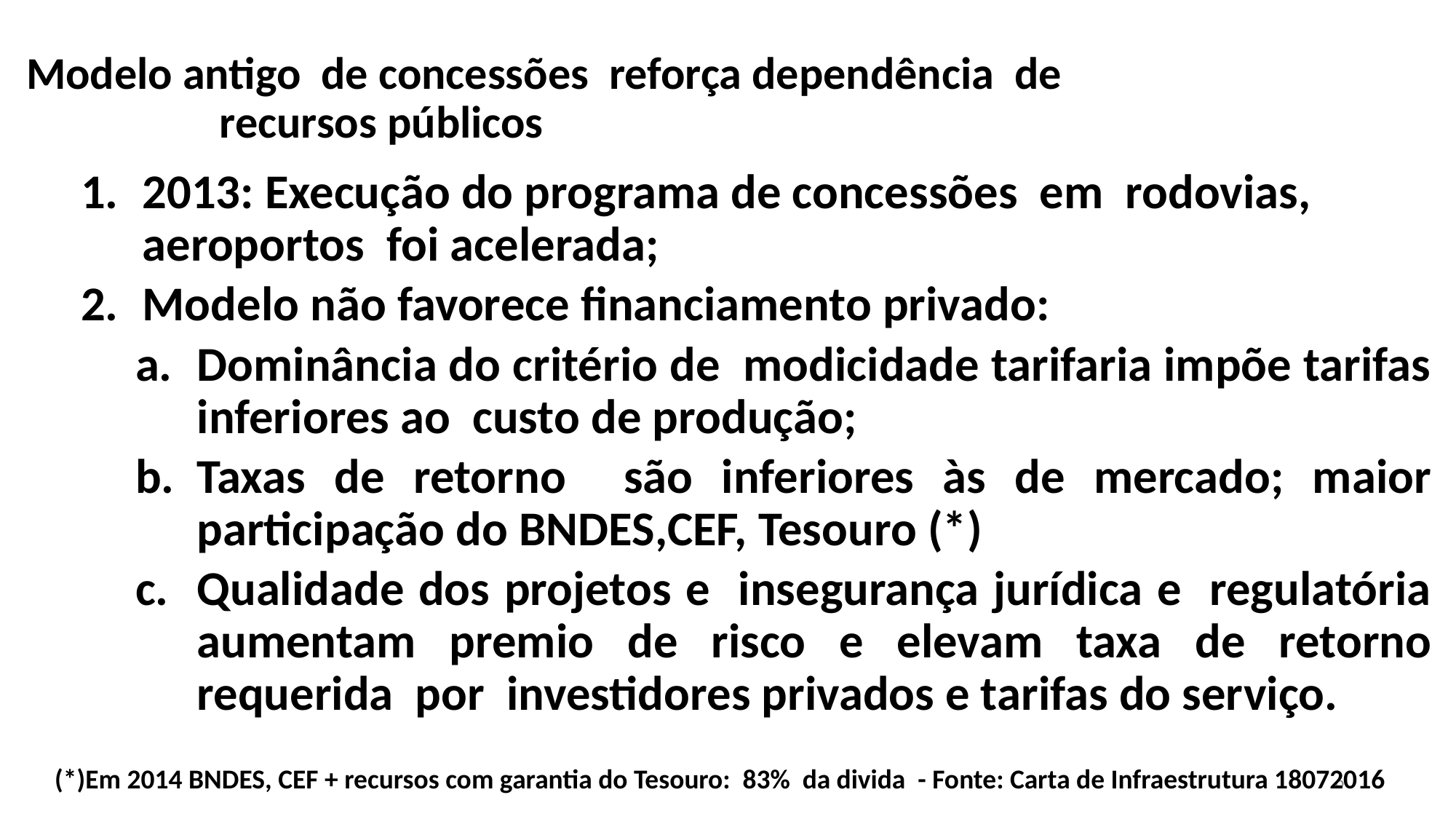

# Modelo antigo  de concessões  reforça dependência  de recursos públicos
2013: Execução do programa de concessões  em  rodovias, aeroportos  foi acelerada;
Modelo não favorece financiamento privado:
Dominância do critério de  modicidade tarifaria impõe tarifas inferiores ao  custo de produção;
Taxas de retorno  são inferiores às de mercado; maior participação do BNDES,CEF, Tesouro (*)
Qualidade dos projetos e  insegurança jurídica e  regulatória aumentam premio de risco e elevam taxa de retorno requerida  por  investidores privados e tarifas do serviço.
(*)Em 2014 BNDES, CEF + recursos com garantia do Tesouro:  83%  da divida  - Fonte: Carta de Infraestrutura 18072016
6